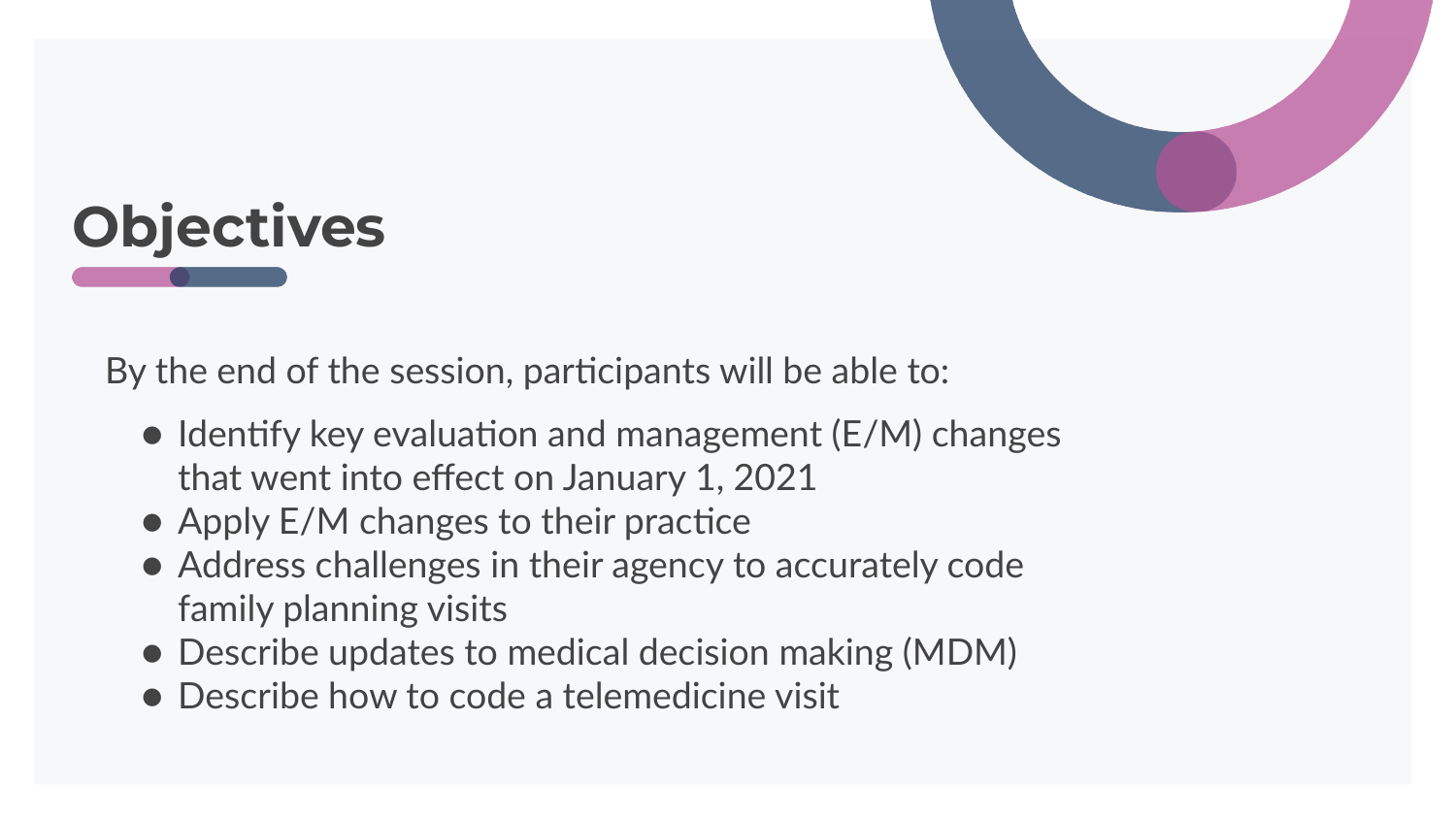

# Objectives
By the end of the session, participants will be able to:
Identify key evaluation and management (E/M) changes
that went into effect on January 1, 2021
Apply E/M changes to their practice
Address challenges in their agency to accurately code
family planning visits
Describe updates to medical decision making (MDM)
Describe how to code a telemedicine visit